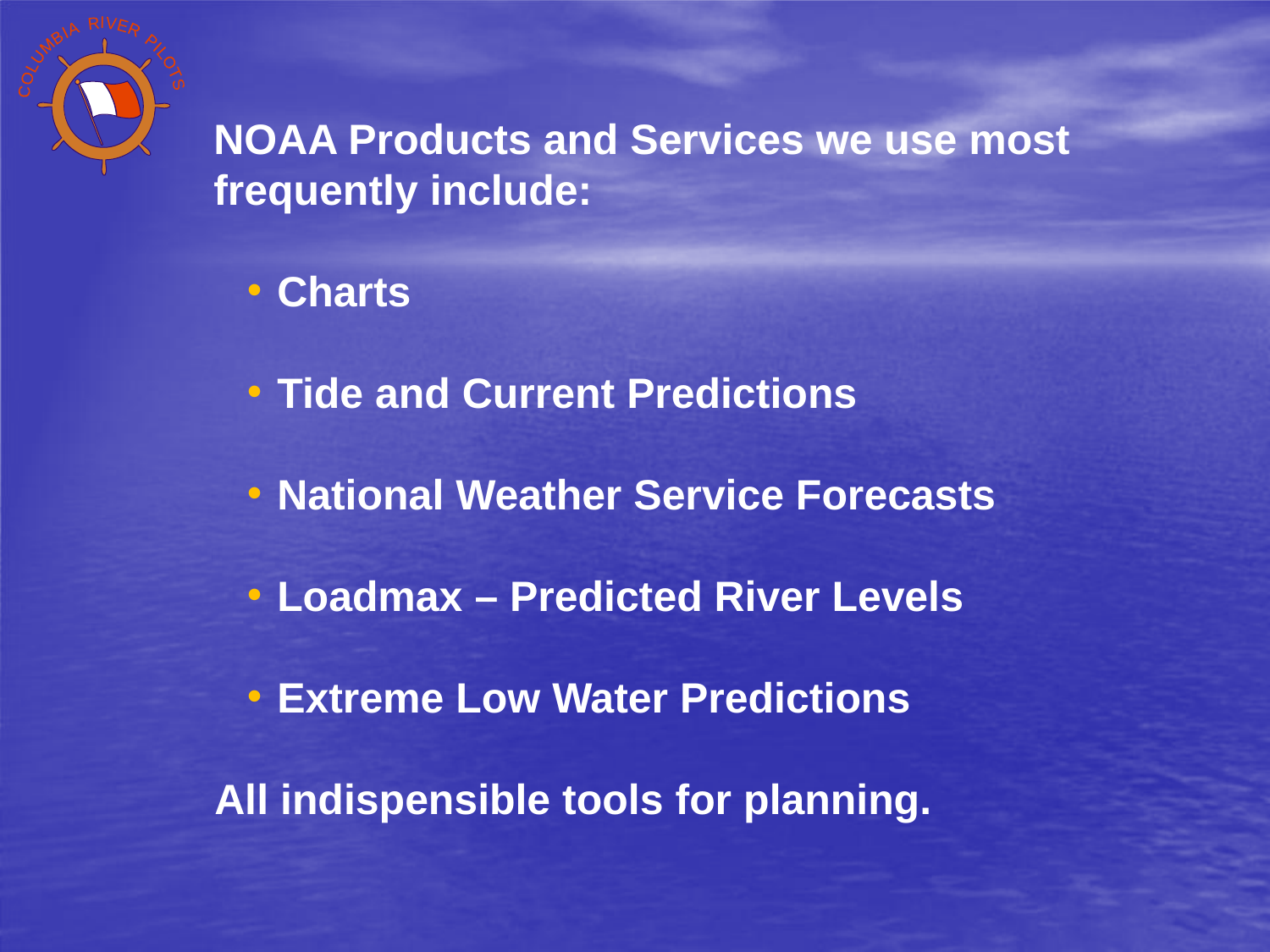

NOAA Products and Services we use most frequently include:

Charts

Tide and Current Predictions

National Weather Service Forecasts

Loadmax – Predicted River Levels

Extreme Low Water Predictions

All indispensible tools for planning.